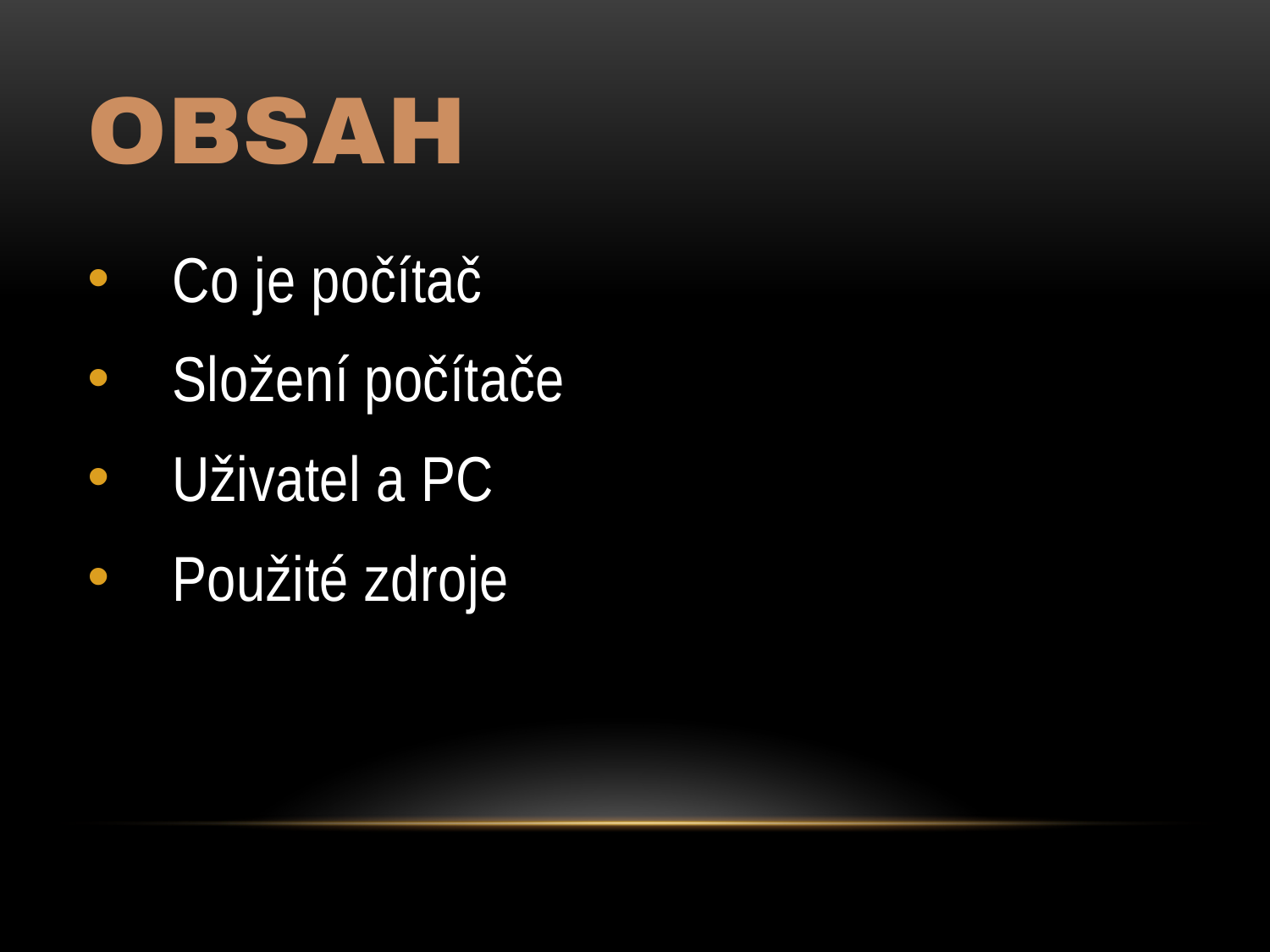

# Obsah
Co je počítač
Složení počítače
Uživatel a PC
Použité zdroje